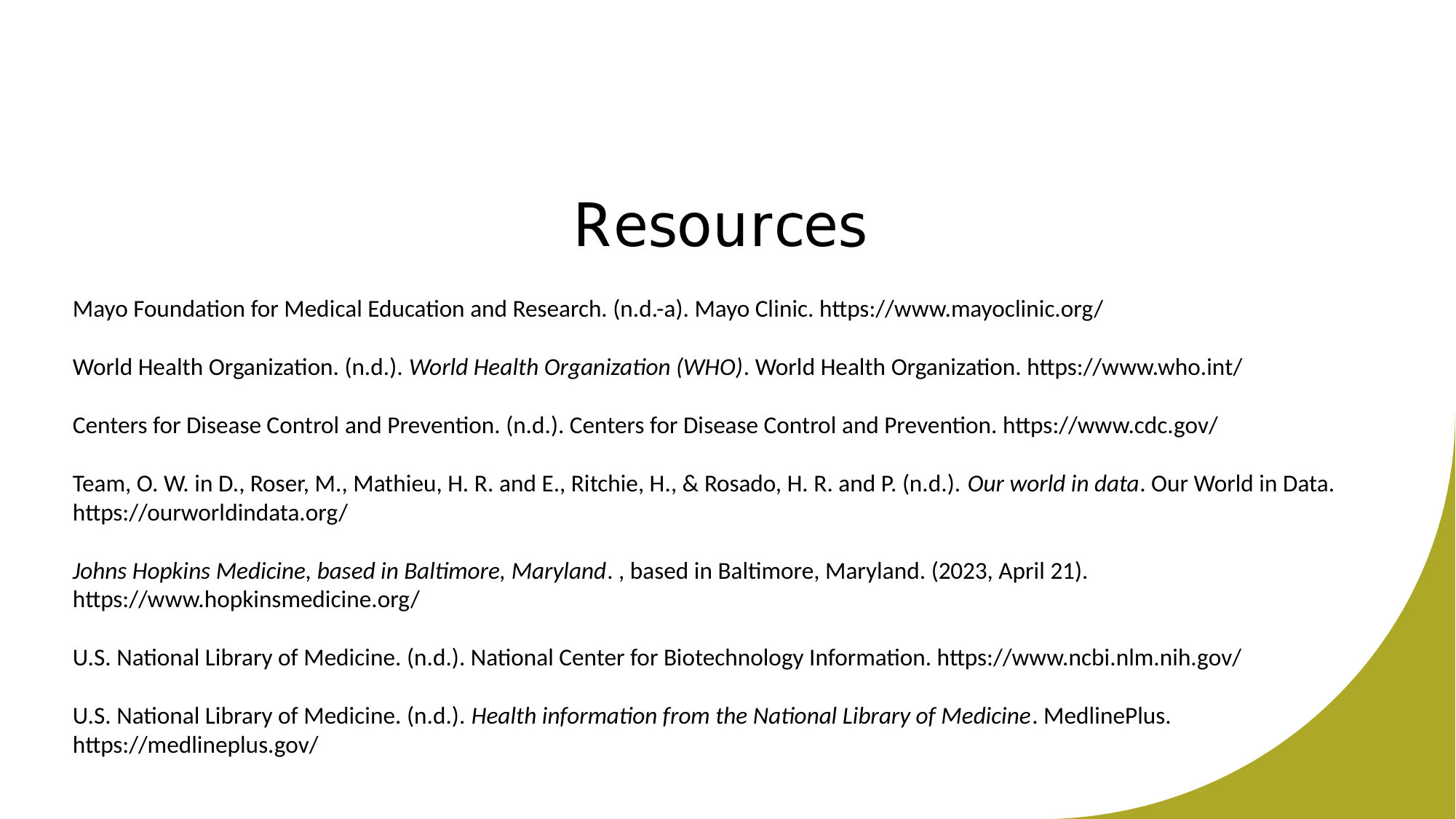

# Resources
Mayo Foundation for Medical Education and Research. (n.d.-a). Mayo Clinic. https://www.mayoclinic.org/

World Health Organization. (n.d.). World Health Organization (WHO). World Health Organization. https://www.who.int/

Centers for Disease Control and Prevention. (n.d.). Centers for Disease Control and Prevention. https://www.cdc.gov/

Team, O. W. in D., Roser, M., Mathieu, H. R. and E., Ritchie, H., & Rosado, H. R. and P. (n.d.). Our world in data. Our World in Data. https://ourworldindata.org/

Johns Hopkins Medicine, based in Baltimore, Maryland. , based in Baltimore, Maryland. (2023, April 21). https://www.hopkinsmedicine.org/

U.S. National Library of Medicine. (n.d.). National Center for Biotechnology Information. https://www.ncbi.nlm.nih.gov/

U.S. National Library of Medicine. (n.d.). Health information from the National Library of Medicine. MedlinePlus. https://medlineplus.gov/